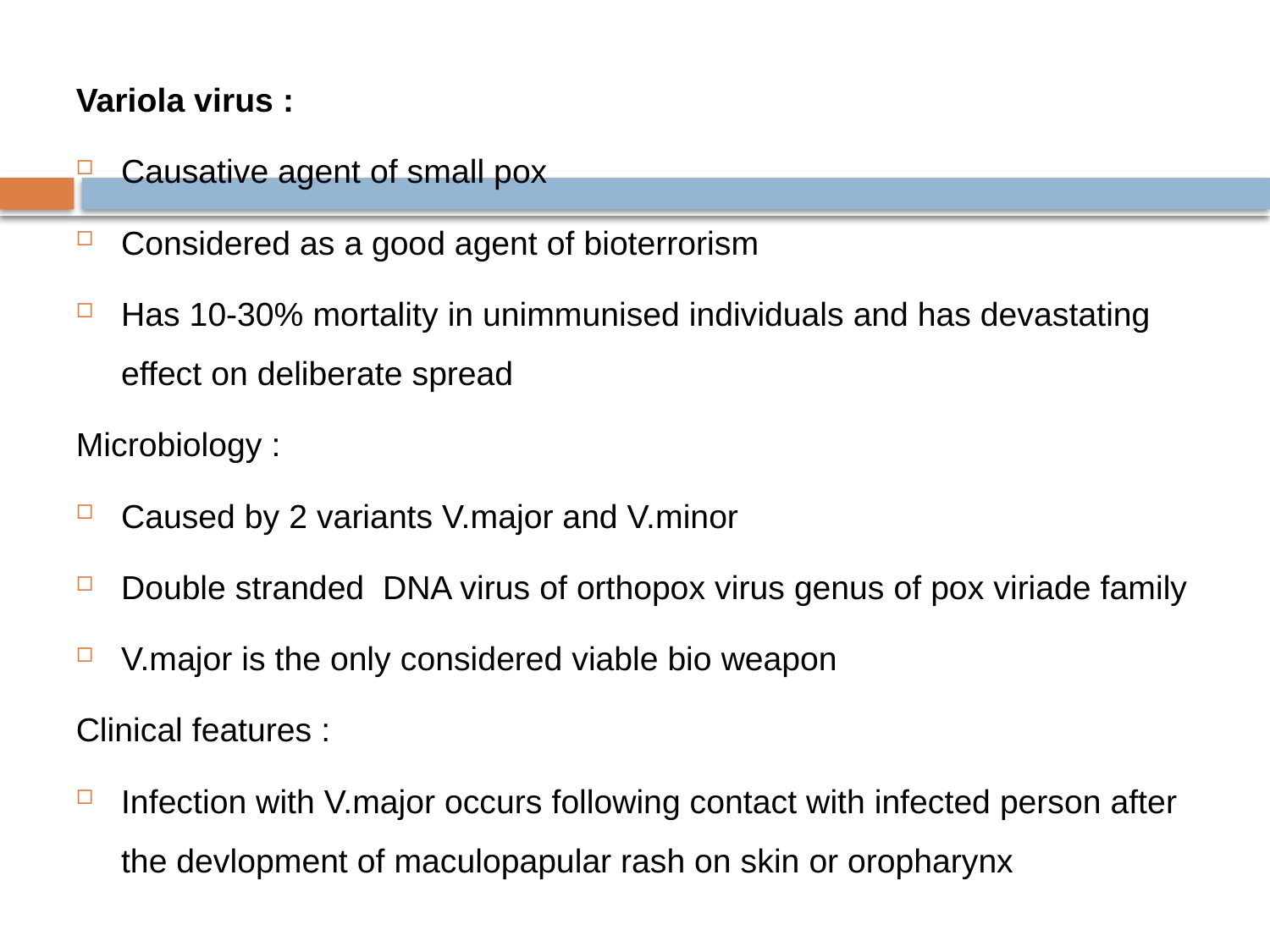

Variola virus :
Causative agent of small pox
Considered as a good agent of bioterrorism
Has 10-30% mortality in unimmunised individuals and has devastating effect on deliberate spread
Microbiology :
Caused by 2 variants V.major and V.minor
Double stranded  DNA virus of orthopox virus genus of pox viriade family
V.major is the only considered viable bio weapon
Clinical features :
Infection with V.major occurs following contact with infected person after the devlopment of maculopapular rash on skin or oropharynx